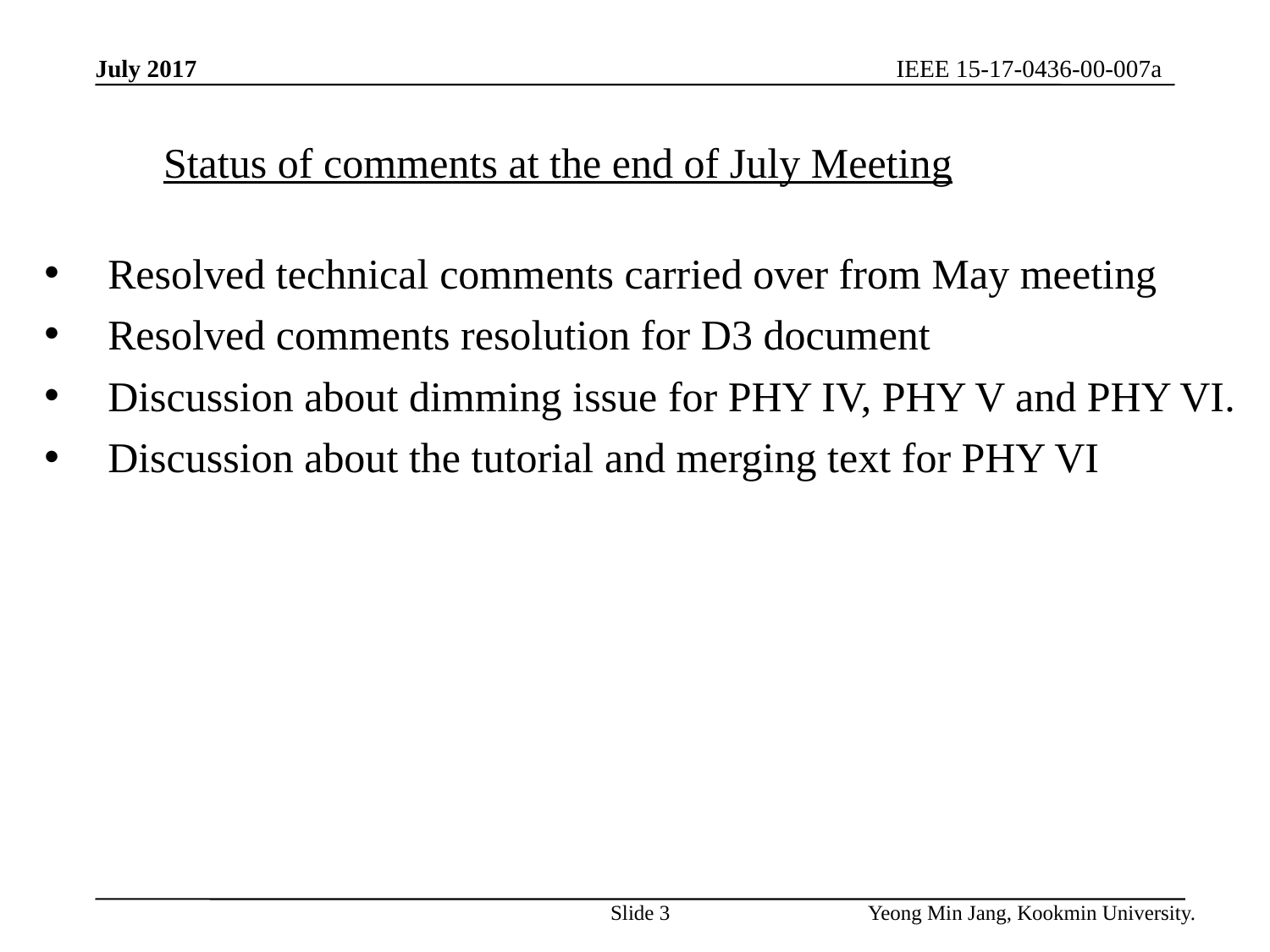

IEEE 15-17-0436-00-007a
July 2017
Status of comments at the end of July Meeting
Resolved technical comments carried over from May meeting
Resolved comments resolution for D3 document
Discussion about dimming issue for PHY IV, PHY V and PHY VI.
Discussion about the tutorial and merging text for PHY VI

Slide 3
Yeong Min Jang, Kookmin University.